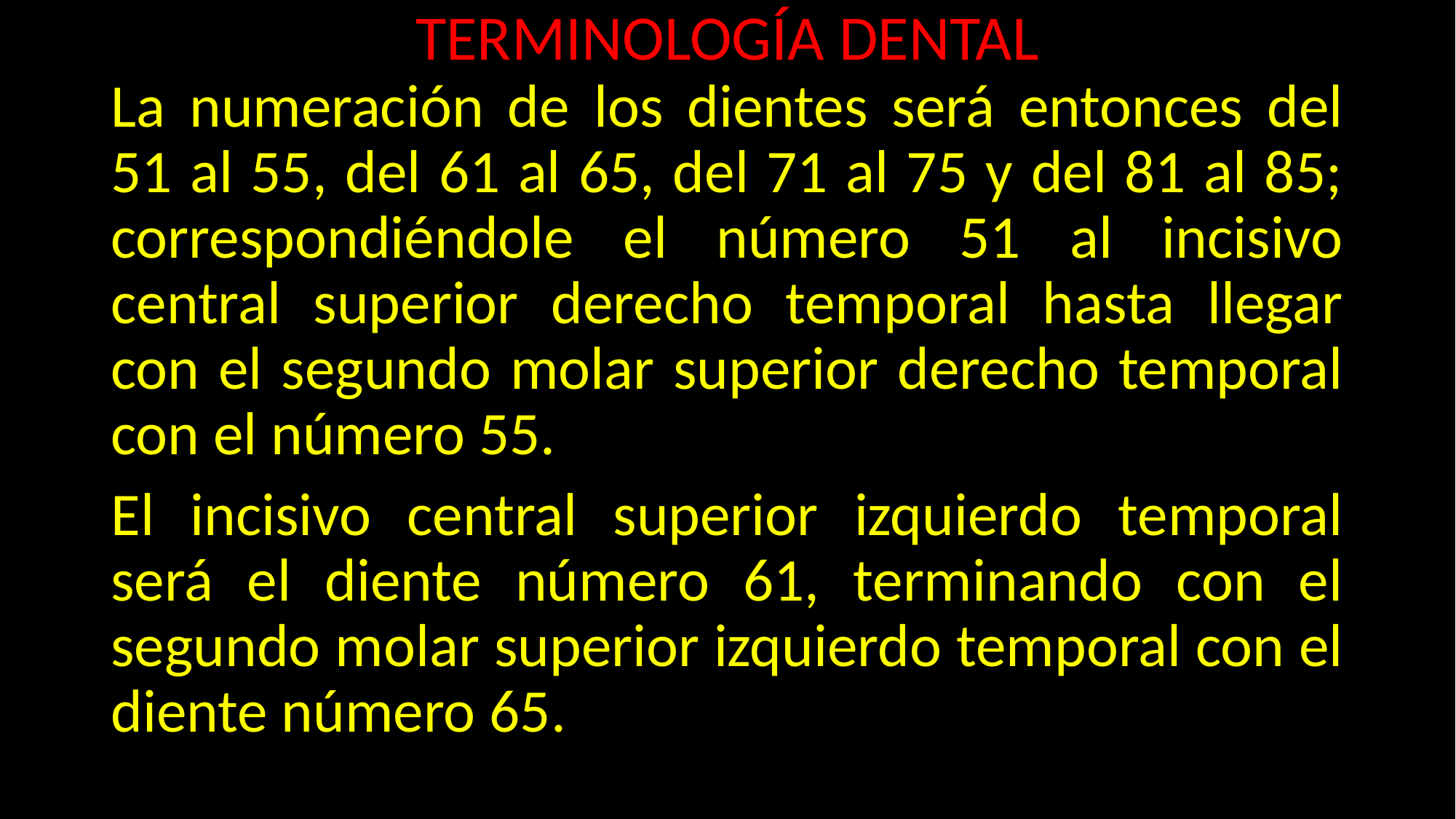

# TERMINOLOGÍA DENTAL
La numeración de los dientes será entonces del 51 al 55, del 61 al 65, del 71 al 75 y del 81 al 85; correspondiéndole el número 51 al incisivo central superior derecho temporal hasta llegar con el segundo molar superior derecho temporal con el número 55.
El incisivo central superior izquierdo temporal será el diente número 61, terminando con el segundo molar superior izquierdo temporal con el diente número 65.